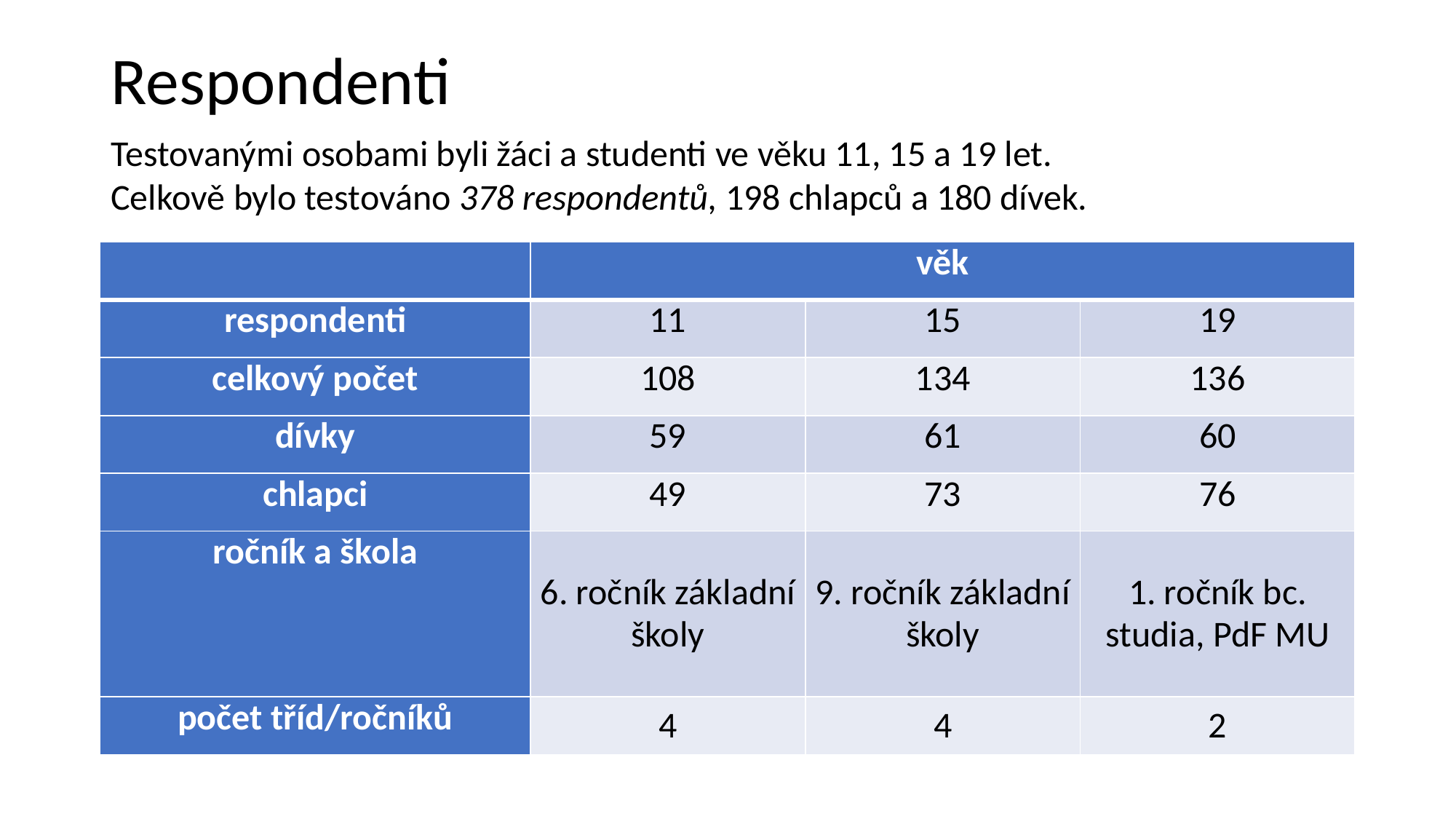

# Respondenti
Testovanými osobami byli žáci a studenti ve věku 11, 15 a 19 let.
Celkově bylo testováno 378 respondentů, 198 chlapců a 180 dívek.
|  | věk |  |  |
| --- | --- | --- | --- |
| respondenti | 11 | 15 | 19 |
| celkový počet | 108 | 134 | 136 |
| dívky | 59 | 61 | 60 |
| chlapci | 49 | 73 | 76 |
| ročník a škola | 6. ročník základní školy | 9. ročník základní školy | 1. ročník bc. studia, PdF MU |
| počet tříd/ročníků | 4 | 4 | 2 |